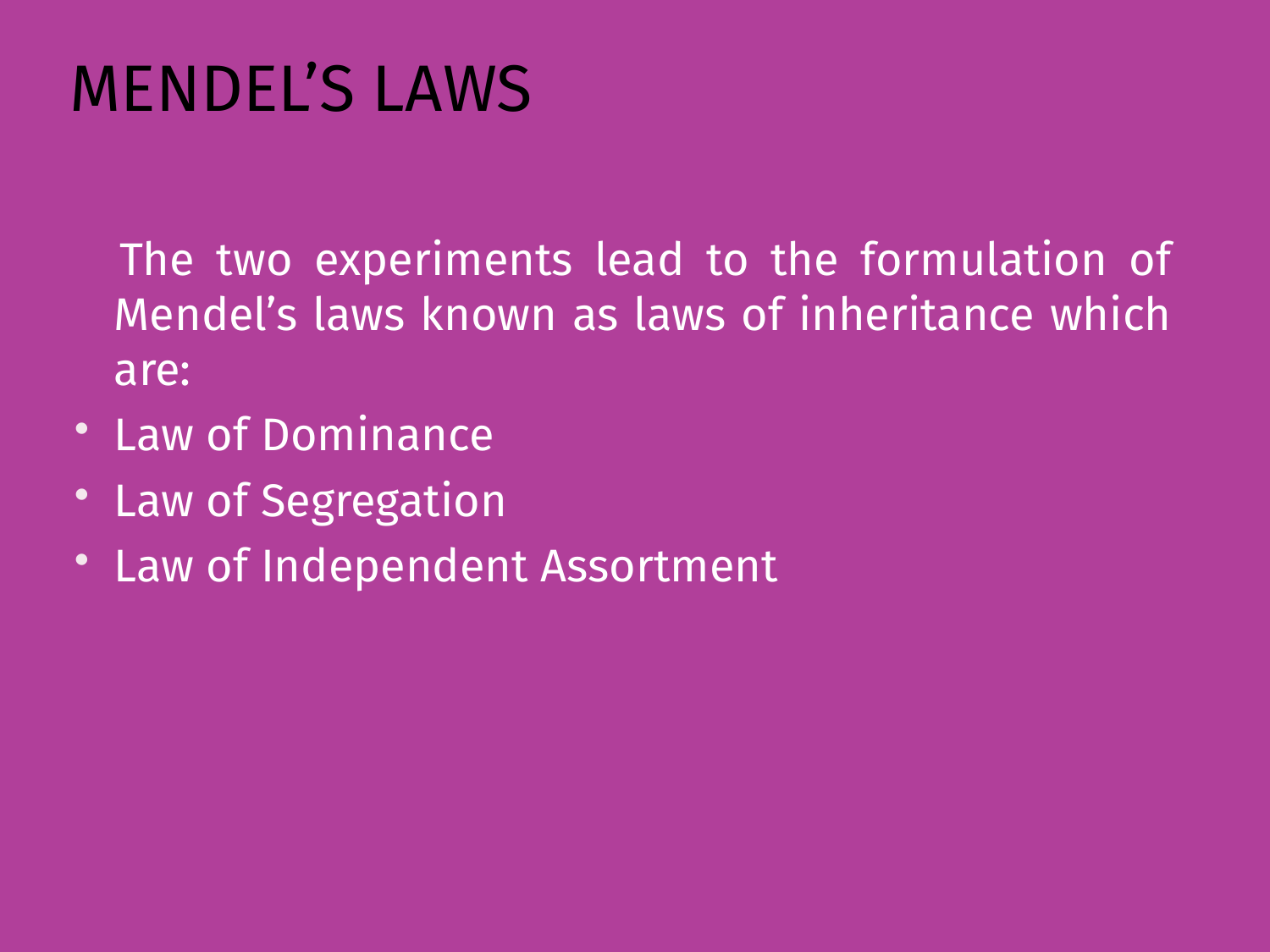

# Mendel’s laws
  The two experiments lead to the formulation of Mendel’s laws known as laws of inheritance which are:
Law of Dominance
Law of Segregation
Law of Independent Assortment